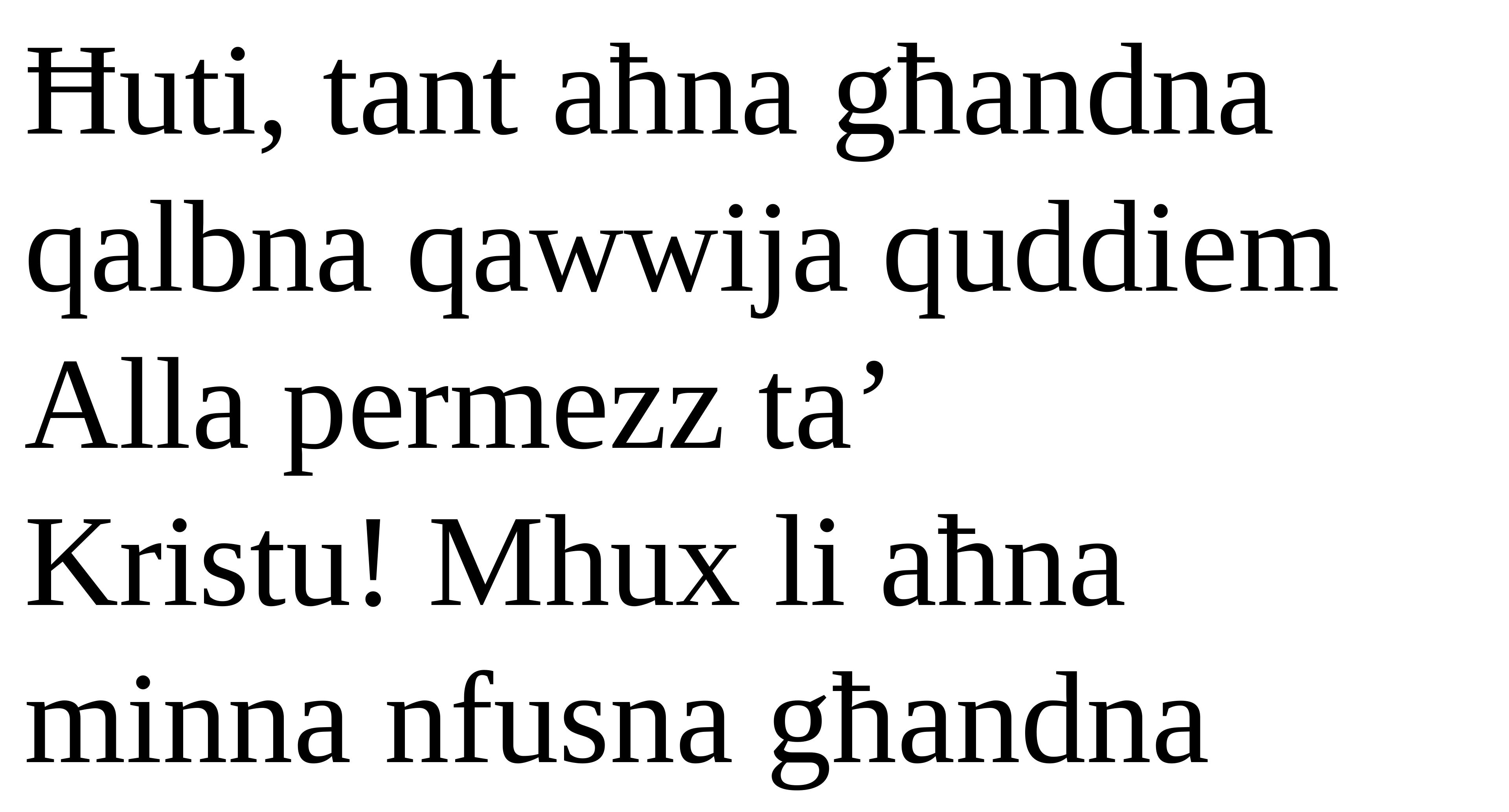

Ħuti, tant aħna għandna qalbna qawwija quddiem Alla permezz ta’
Kristu! Mhux li aħna minna nfusna għandna